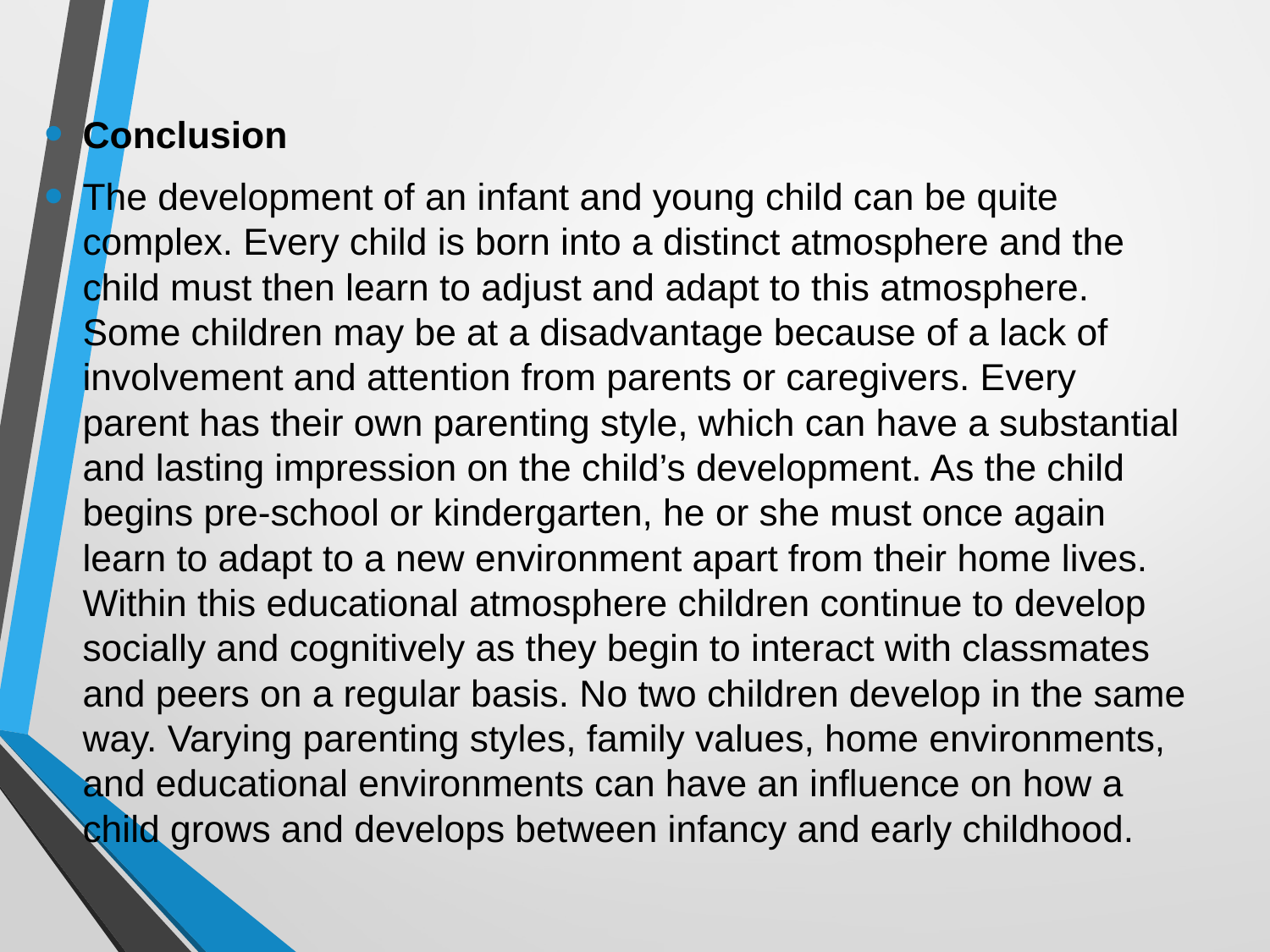

Conclusion
The development of an infant and young child can be quite complex. Every child is born into a distinct atmosphere and the child must then learn to adjust and adapt to this atmosphere. Some children may be at a disadvantage because of a lack of involvement and attention from parents or caregivers. Every parent has their own parenting style, which can have a substantial and lasting impression on the child’s development. As the child begins pre-school or kindergarten, he or she must once again learn to adapt to a new environment apart from their home lives. Within this educational atmosphere children continue to develop socially and cognitively as they begin to interact with classmates and peers on a regular basis. No two children develop in the same way. Varying parenting styles, family values, home environments, and educational environments can have an influence on how a child grows and develops between infancy and early childhood.